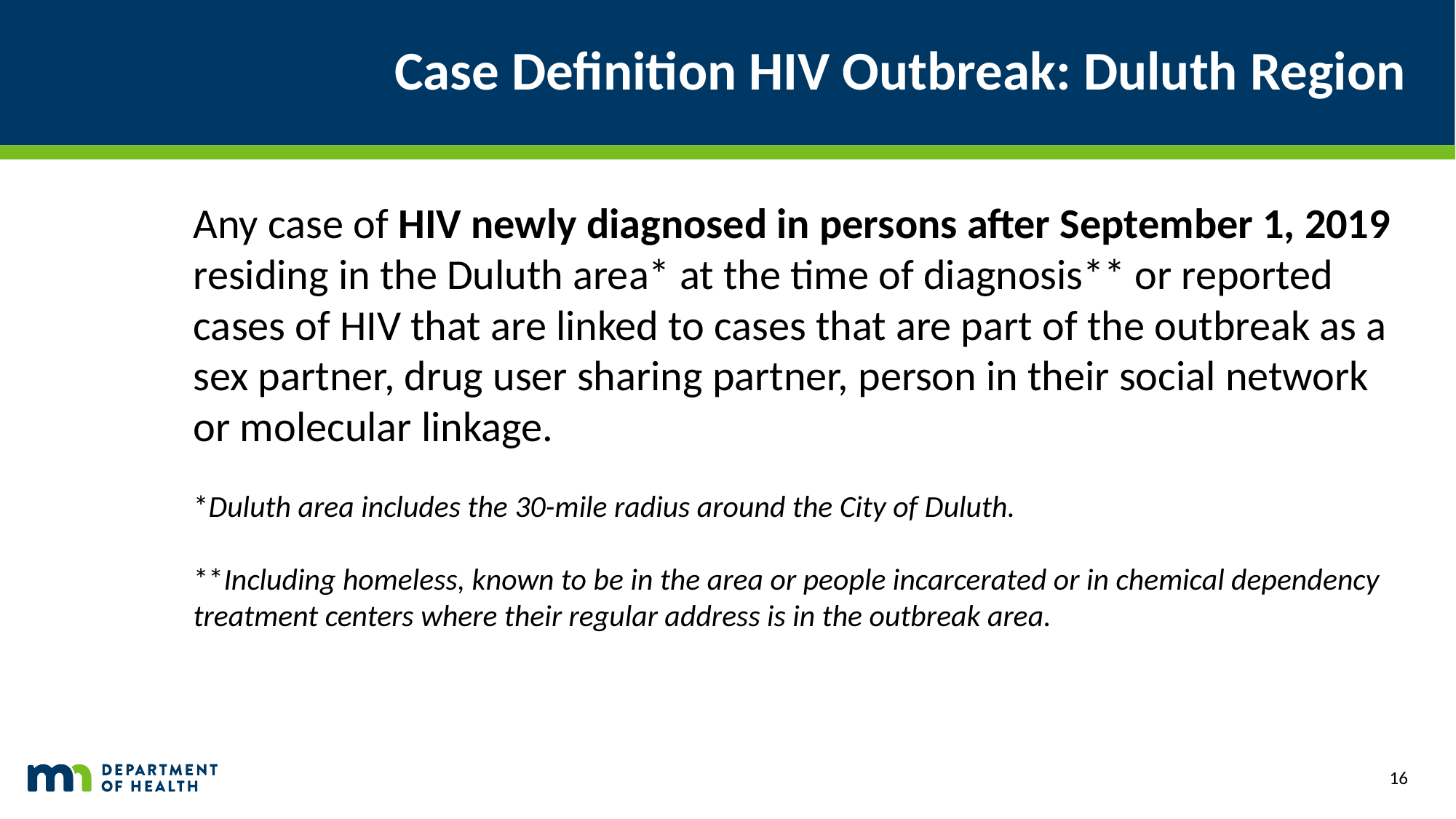

# Case Definition HIV Outbreak: Duluth Region
Any case of HIV newly diagnosed in persons after September 1, 2019 residing in the Duluth area* at the time of diagnosis** or reported cases of HIV that are linked to cases that are part of the outbreak as a sex partner, drug user sharing partner, person in their social network or molecular linkage.
*Duluth area includes the 30-mile radius around the City of Duluth.
**Including homeless, known to be in the area or people incarcerated or in chemical dependency treatment centers where their regular address is in the outbreak area.

16